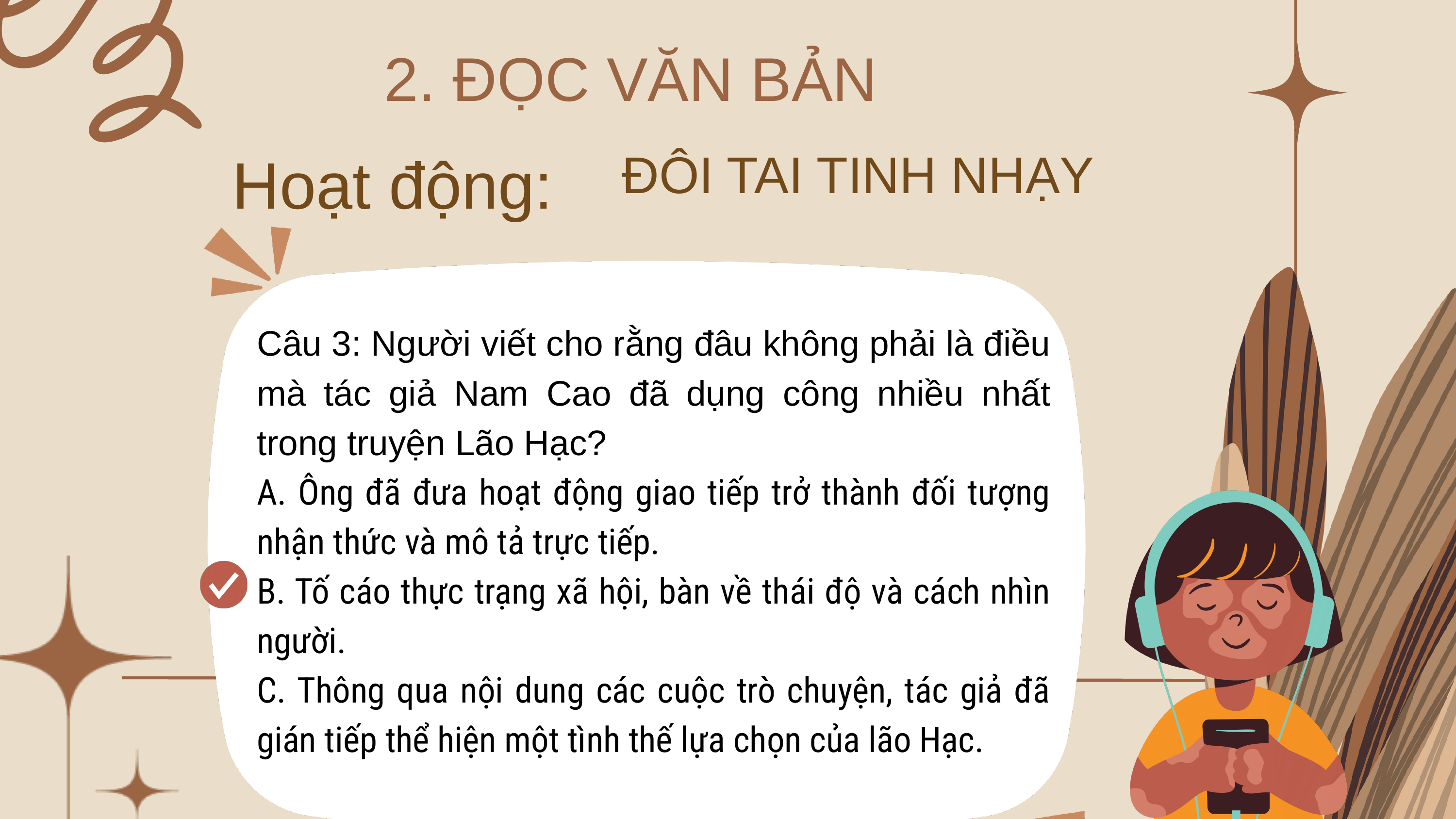

2. ĐỌC VĂN BẢN
Hoạt động:
ĐÔI TAI TINH NHẠY

Câu 3: Người viết cho rằng đâu không phải là điều mà tác giả Nam Cao đã dụng công nhiều nhất trong truyện Lão Hạc?
A. Ông đã đưa hoạt động giao tiếp trở thành đối tượng nhận thức và mô tả trực tiếp.
B. Tố cáo thực trạng xã hội, bàn về thái độ và cách nhìn người.
C. Thông qua nội dung các cuộc trò chuyện, tác giả đã gián tiếp thể hiện một tình thế lựa chọn của lão Hạc.